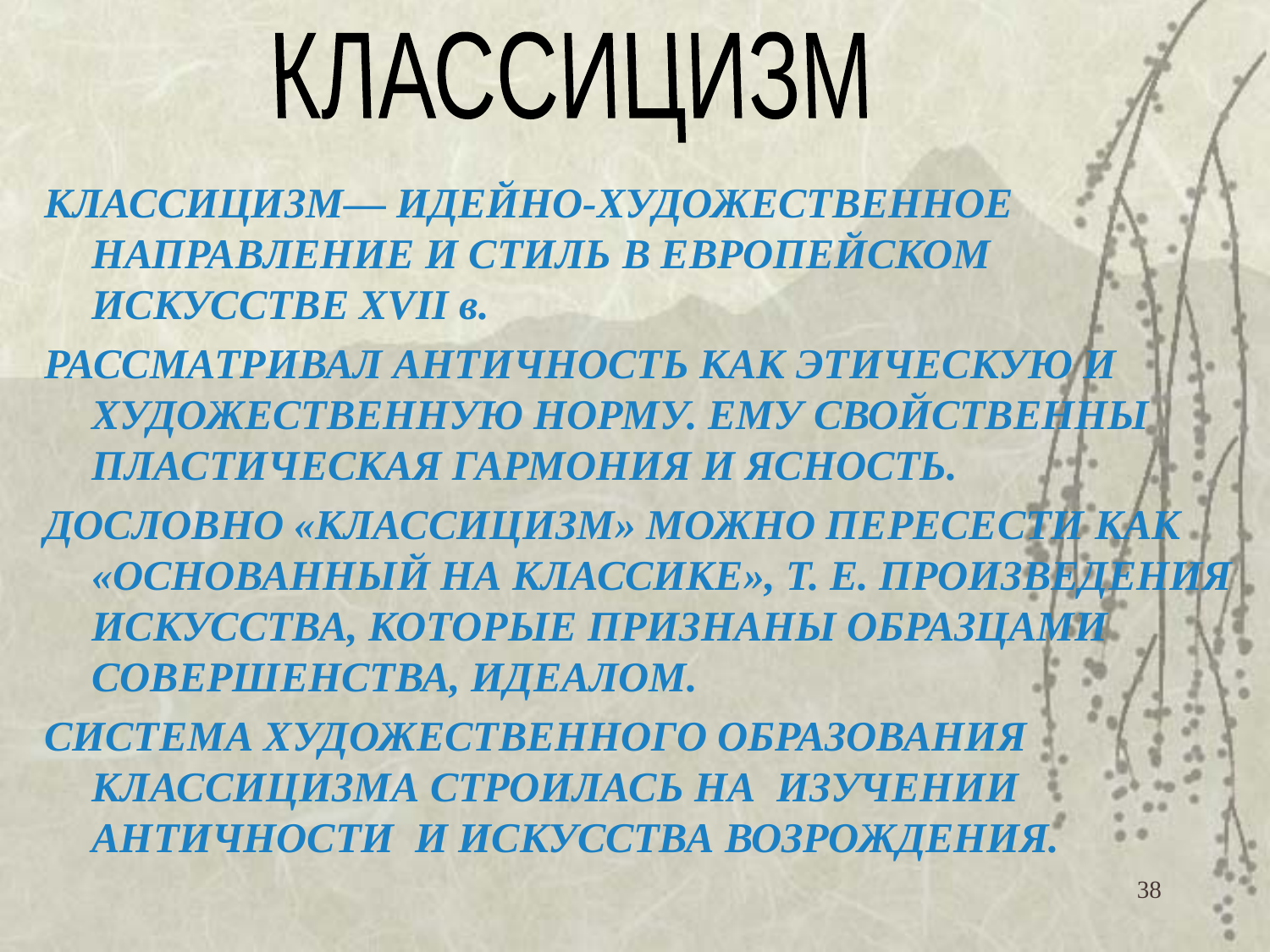

КЛАССИЦИЗМ
КЛАССИЦИЗМ— ИДЕЙНО-ХУДОЖЕСТВЕННОЕ НАПРАВЛЕНИЕ И СТИЛЬ В ЕВРОПЕЙСКОМ ИСКУССТВЕ XVII в.
РАССМАТРИВАЛ АНТИЧНОСТЬ КАК ЭТИЧЕСКУЮ И ХУДОЖЕСТВЕННУЮ НОРМУ. ЕМУ СВОЙСТВЕННЫ ПЛАСТИЧЕСКАЯ ГАРМОНИЯ И ЯСНОСТЬ.
ДОСЛОВНО «КЛАССИЦИЗМ» МОЖНО ПЕРЕСЕСТИ КАК «ОСНОВАННЫЙ НА КЛАССИКЕ», Т. Е. ПРОИЗВЕДЕНИЯ ИСКУССТВА, КОТОРЫЕ ПРИЗНАНЫ ОБРАЗЦАМИ СОВЕРШЕНСТВА, ИДЕАЛОМ.
СИСТЕМА ХУДОЖЕСТВЕННОГО ОБРАЗОВАНИЯ КЛАССИЦИЗМА СТРОИЛАСЬ НА  ИЗУЧЕНИИ АНТИЧНОСТИ  И ИСКУССТВА ВОЗРОЖДЕНИЯ.
38